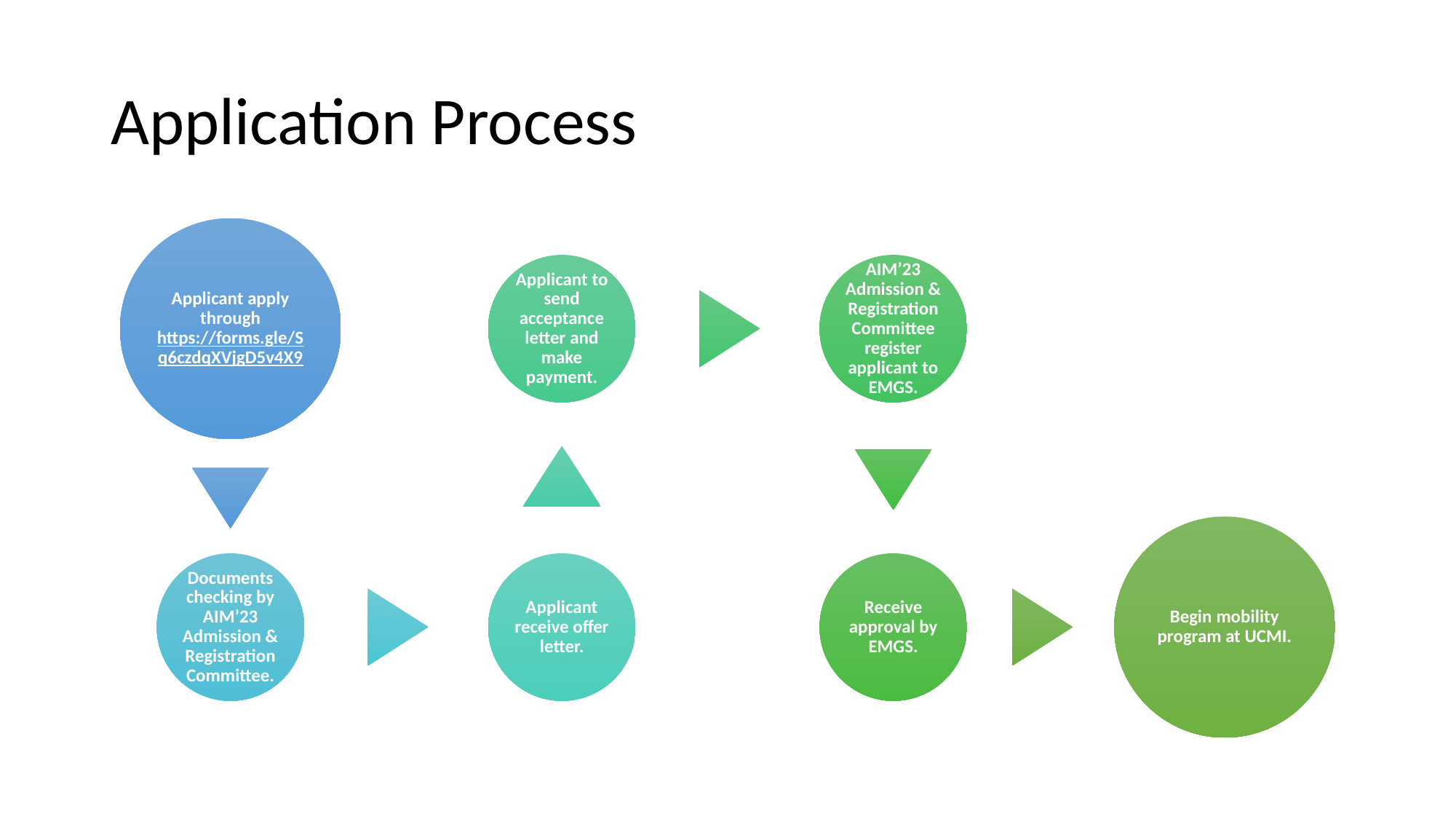

# Application Process
Applicant apply through https://forms.gle/Sq6czdqXVjgD5v4X9
Documents checking by AIM’23 Admission & Registration Committee.
Applicant receive offer letter.
Applicant to send acceptance letter and make payment.
AIM’23 Admission & Registration Committee register applicant to EMGS.
Receive approval by EMGS.
Begin mobility program at UCMI.